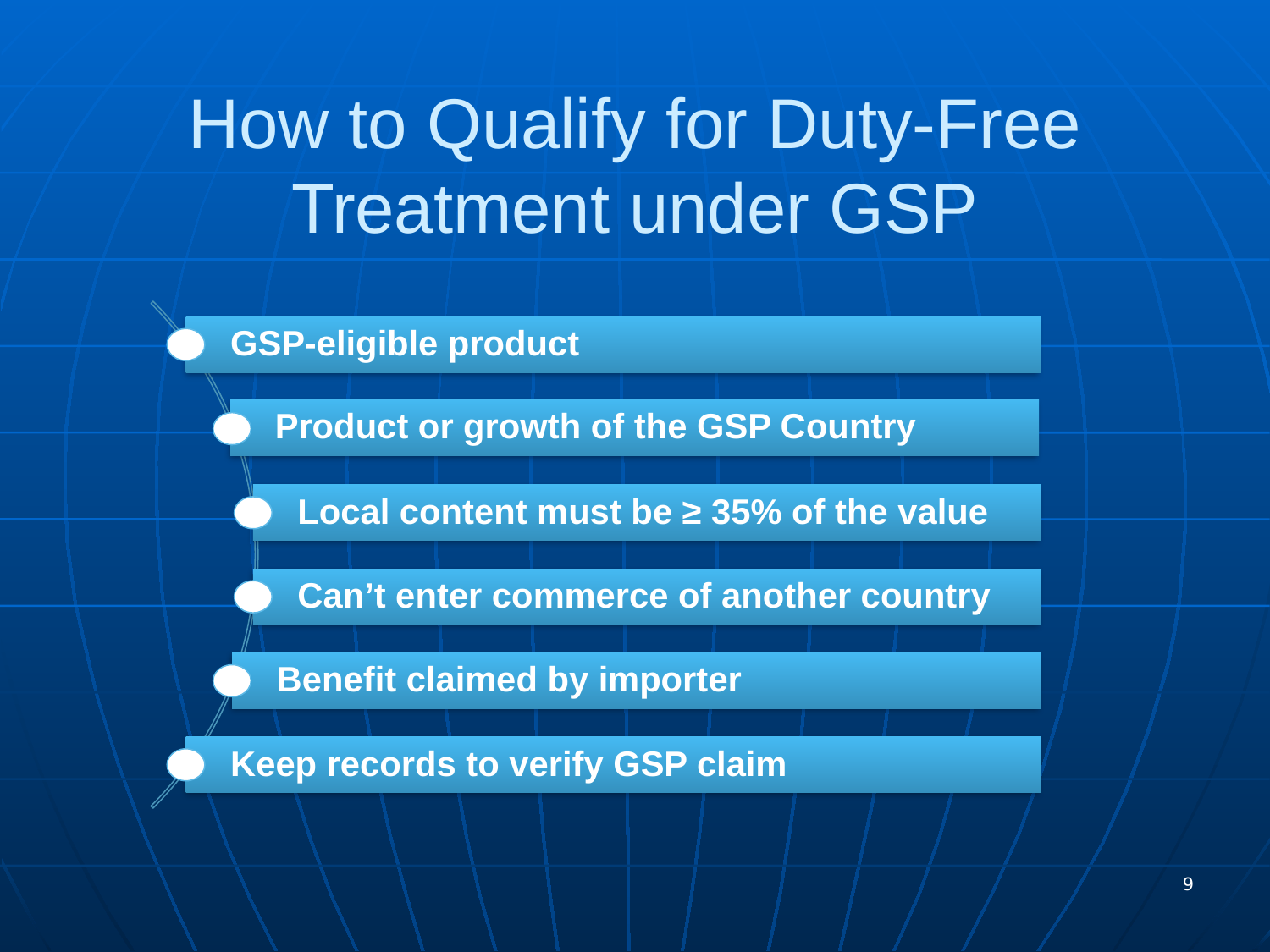

How to Qualify for Duty-Free Treatment under GSP
GSP-eligible product
Product or growth of the GSP Country
Local content must be ≥ 35% of the value
Can’t enter commerce of another country
Benefit claimed by importer
Keep records to verify GSP claim
9
9